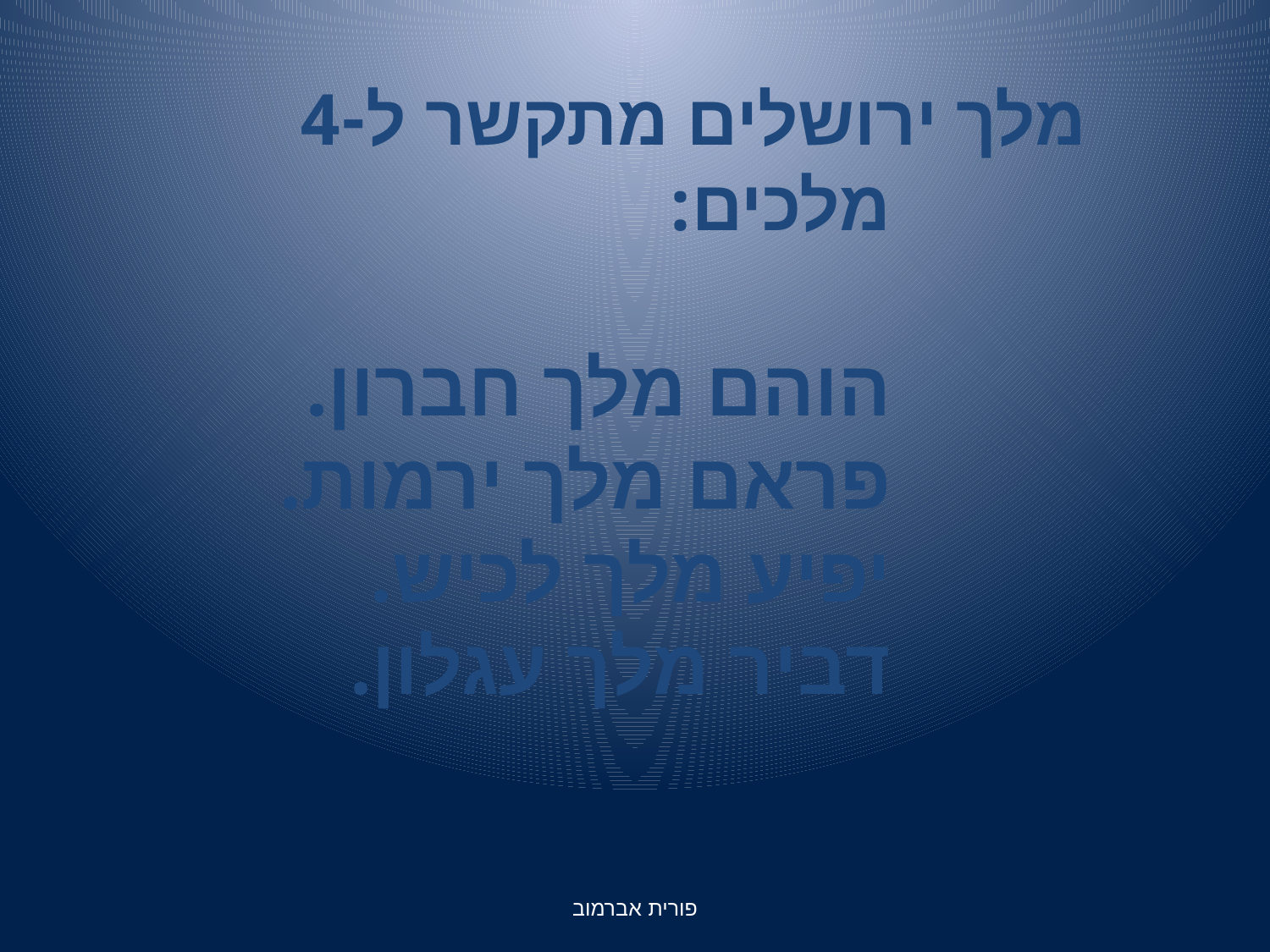

# מלך ירושלים מתקשר ל-4 מלכים: הוהם מלך חברון. פראם מלך ירמות. יפיע מלך לכיש. דביר מלך עגלון.
פורית אברמוב